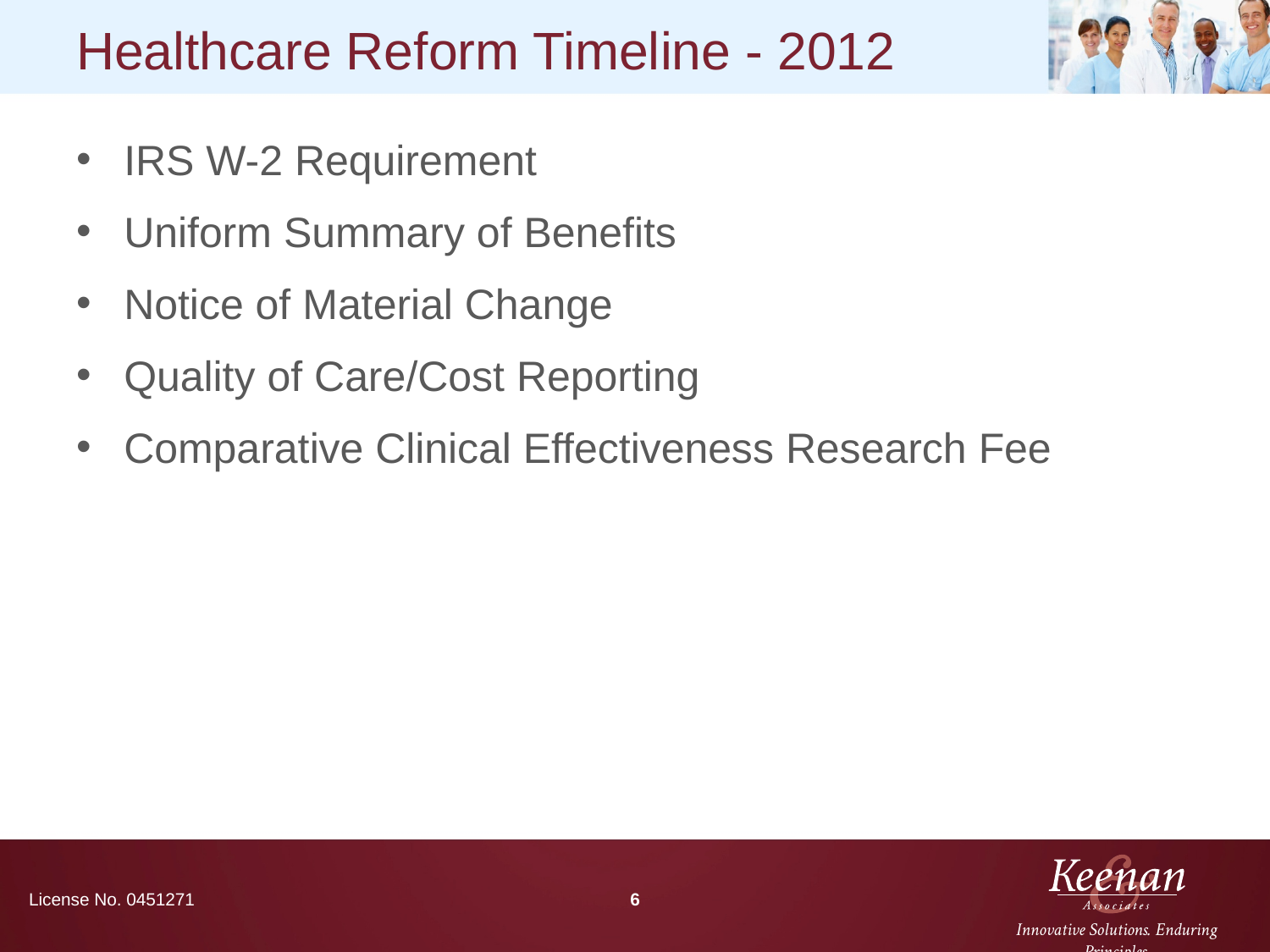

# Healthcare Reform Timeline - 2012
IRS W-2 Requirement
Uniform Summary of Benefits
Notice of Material Change
Quality of Care/Cost Reporting
Comparative Clinical Effectiveness Research Fee